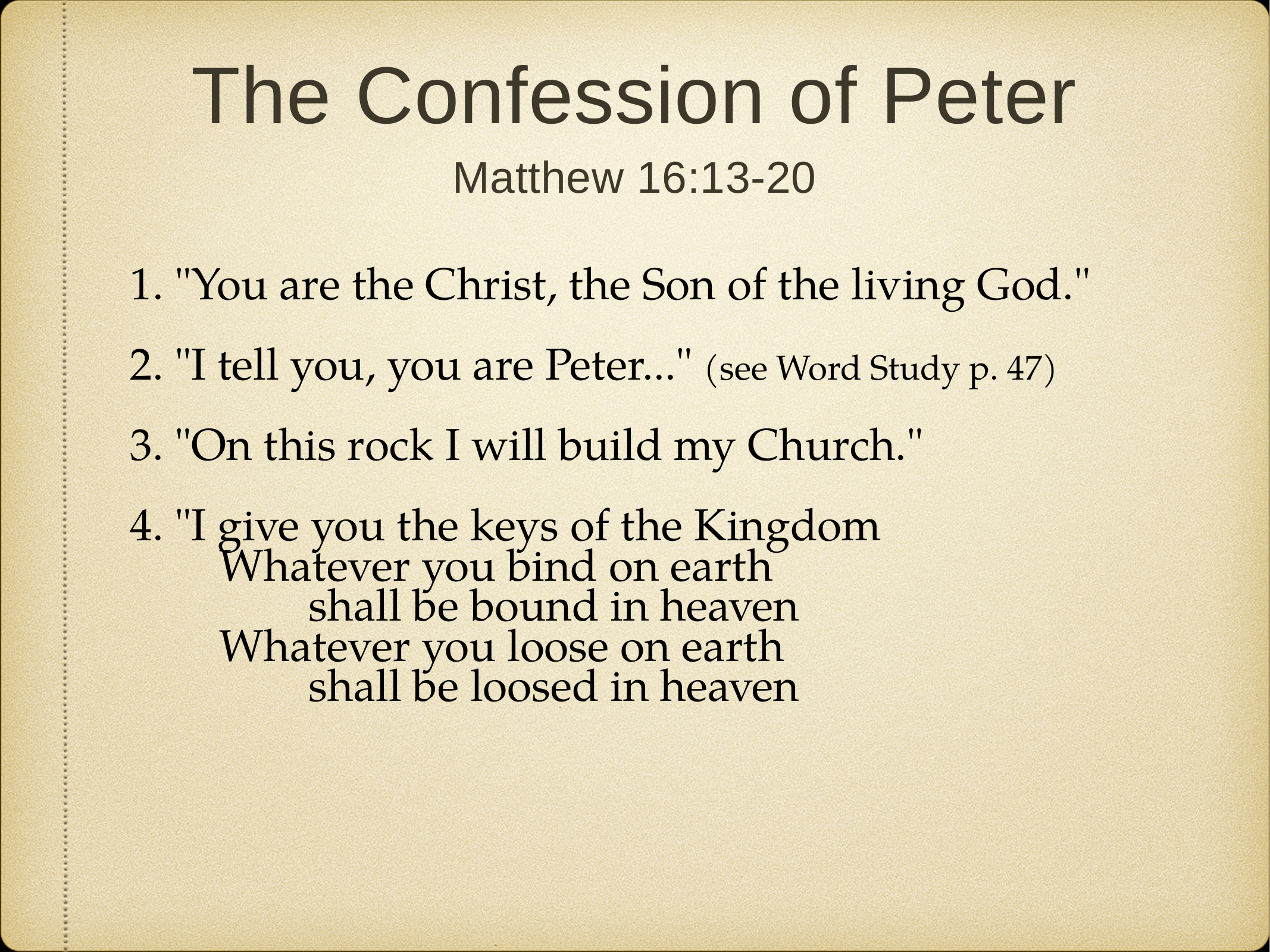

The Confession of Peter
Matthew 16:13-20
1. "You are the Christ, the Son of the living God."

2. "I tell you, you are Peter..." (see Word Study p. 47)

3. "On this rock I will build my Church."

4. "I give you the keys of the Kingdom
	Whatever you bind on earth
		shall be bound in heaven
	Whatever you loose on earth
		shall be loosed in heaven